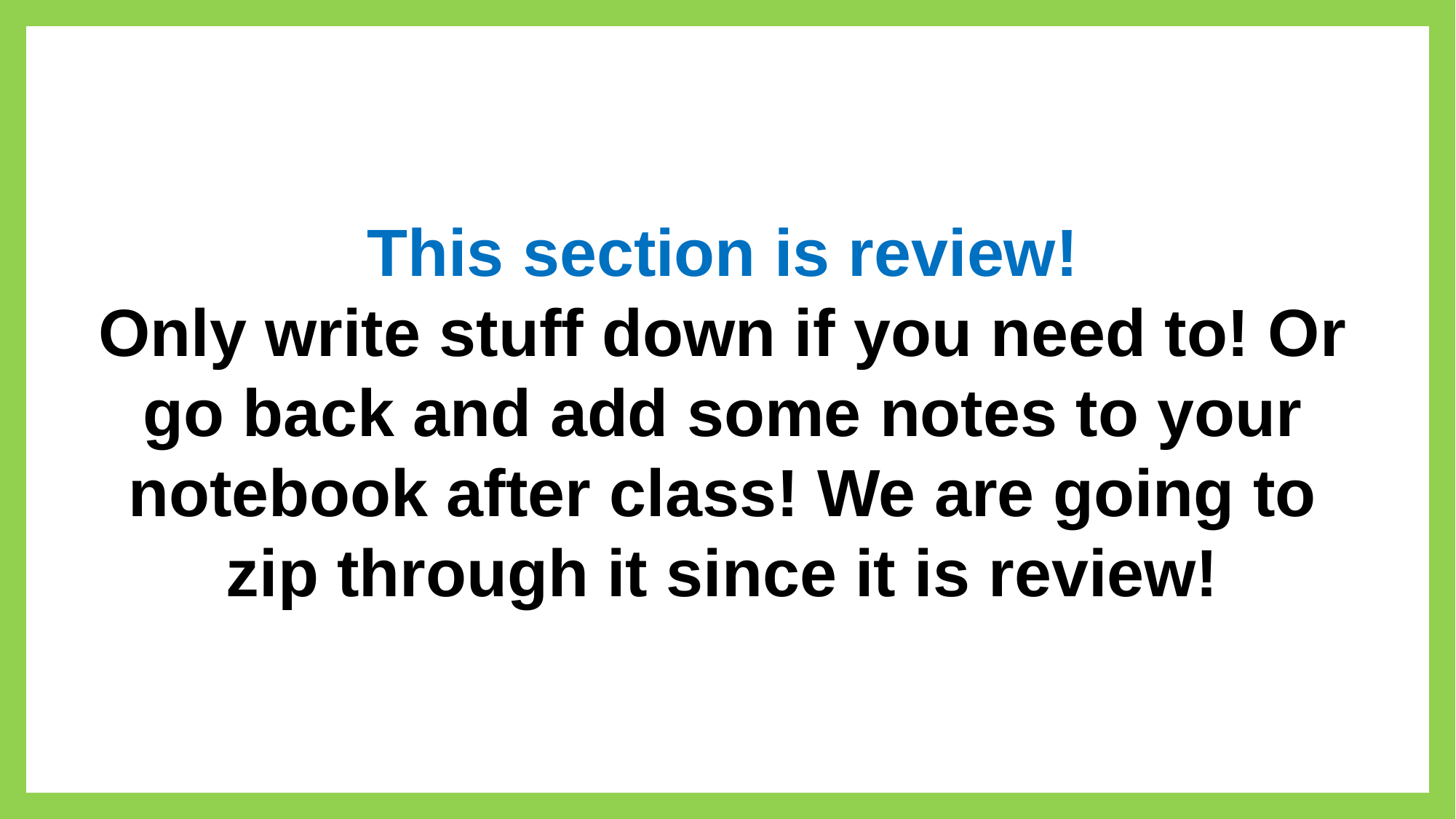

# This section is review! Only write stuff down if you need to! Or go back and add some notes to your notebook after class! We are going to zip through it since it is review!